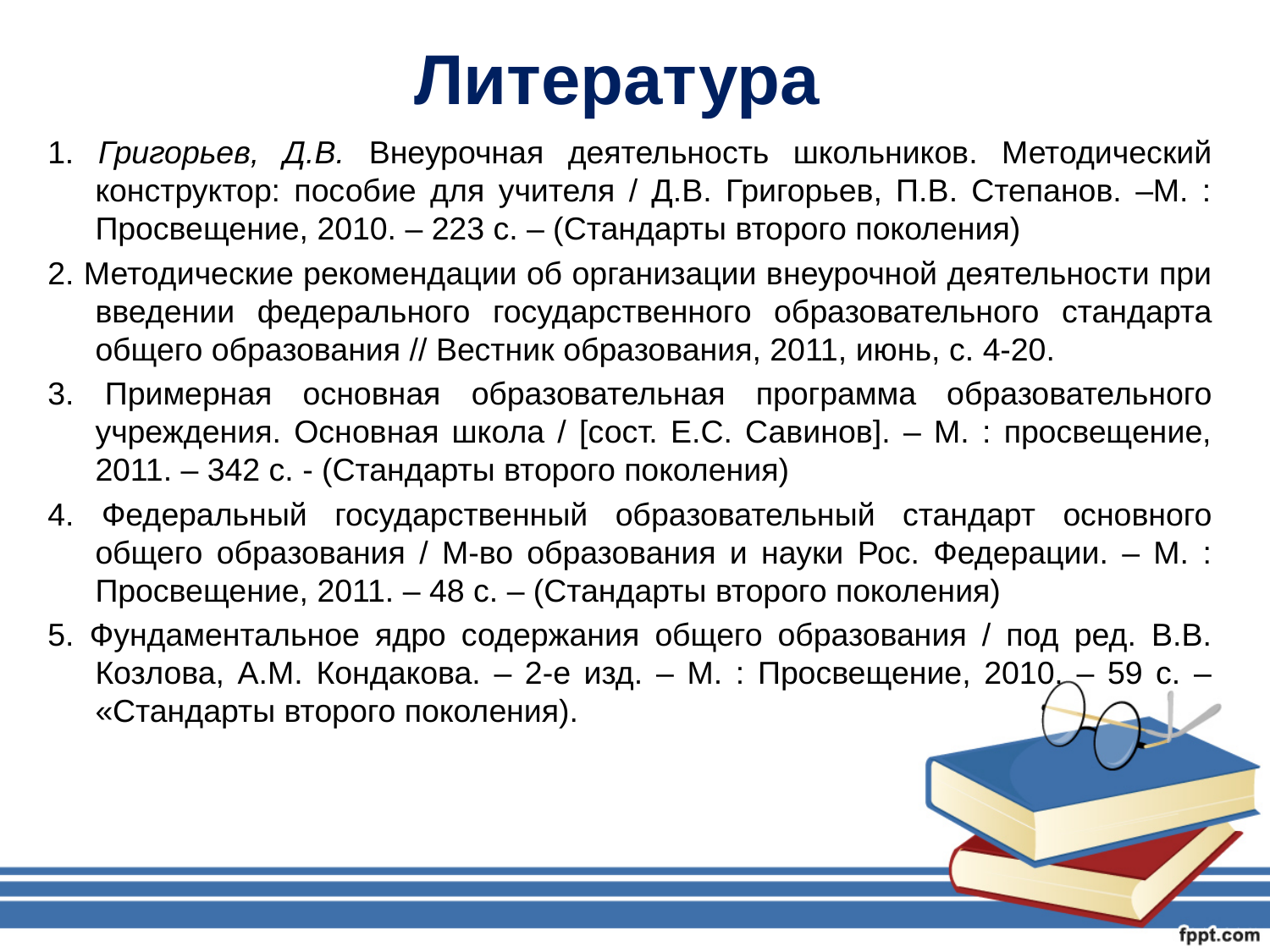

# Литература
1. Григорьев, Д.В. Внеурочная деятельность школьников. Методический конструктор: пособие для учителя / Д.В. Григорьев, П.В. Степанов. –М. : Просвещение, 2010. – 223 с. – (Стандарты второго поколения)
2. Методические рекомендации об организации внеурочной деятельности при введении федерального государственного образовательного стандарта общего образования // Вестник образования, 2011, июнь, с. 4-20.
3. Примерная основная образовательная программа образовательного учреждения. Основная школа / [сост. Е.С. Савинов]. – М. : просвещение, 2011. – 342 с. - (Стандарты второго поколения)
4. Федеральный государственный образовательный стандарт основного общего образования / М-во образования и науки Рос. Федерации. – М. : Просвещение, 2011. – 48 с. – (Стандарты второго поколения)
5. Фундаментальное ядро содержания общего образования / под ред. В.В. Козлова, А.М. Кондакова. – 2-е изд. – М. : Просвещение, 2010. – 59 с. – «Стандарты второго поколения).